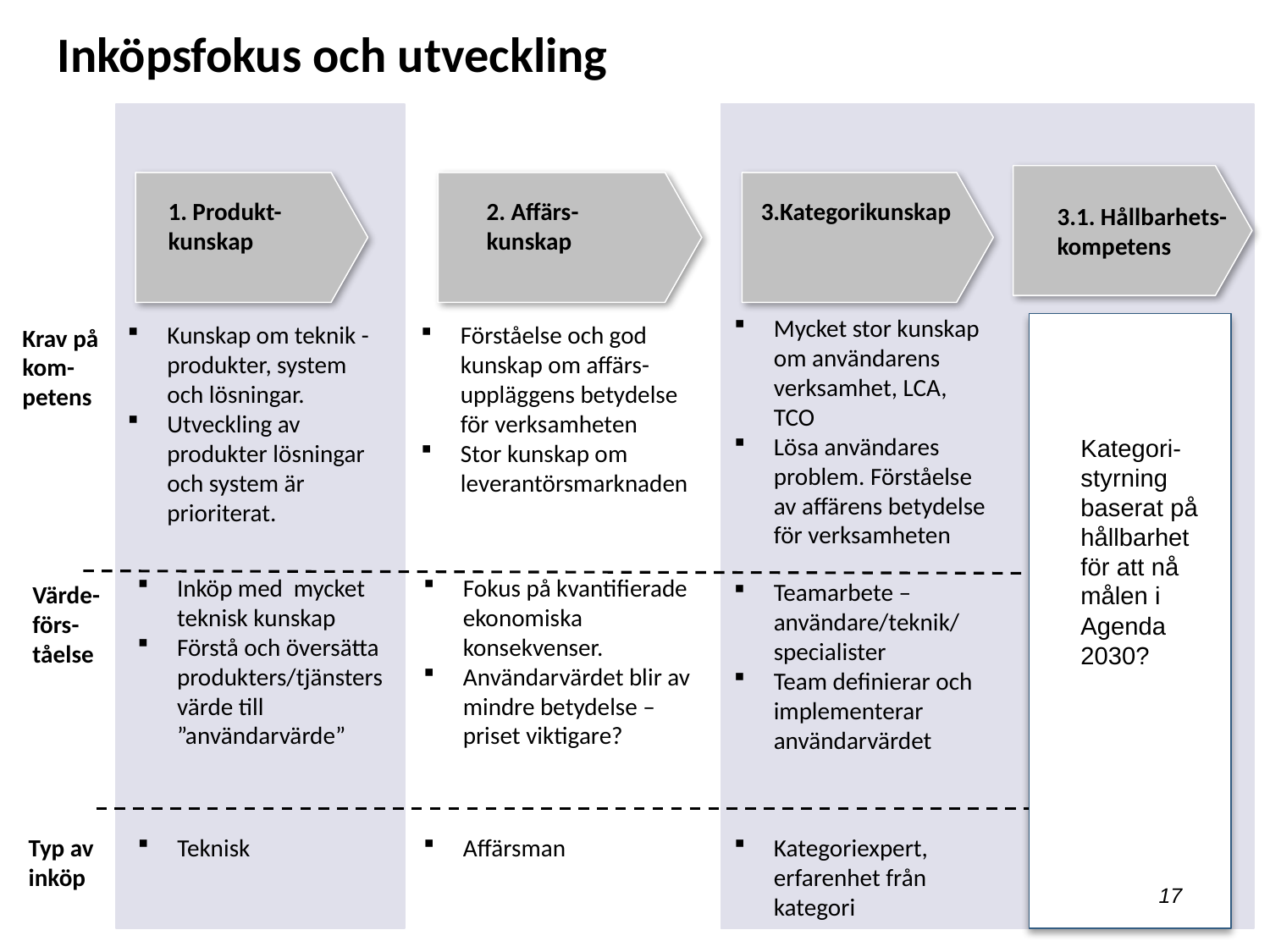

# Inköpsfokus och utveckling

1. Produkt-kunskap
2. Affärs-kunskap
3.Kategorikunskap
3.1. Hållbarhets-kompetens
Mycket stor kunskap om användarens verksamhet, LCA, TCO
Lösa användares problem. Förståelse av affärens betydelse för verksamheten
Kunskap om teknik - produkter, system och lösningar.
Utveckling av produkter lösningar och system är prioriterat.

Förståelse och god kunskap om affärs-uppläggens betydelse för verksamheten
Stor kunskap om leverantörsmarknaden
Krav på kom-petens
Kategori-styrning baserat på hållbarhet för att nå målen i Agenda 2030?
Inköp med  mycket teknisk kunskap
Förstå och översätta produkters/tjänsters värde till ”användarvärde”

Fokus på kvantifierade ekonomiska konsekvenser.
Användarvärdet blir av mindre betydelse – priset viktigare?
Teamarbete – användare/teknik/ specialister
Team definierar och implementerar användarvärdet
Värde-förs-tåelse
Typ av inköp
Teknisk
Affärsman
Kategoriexpert, erfarenhet från kategori
17